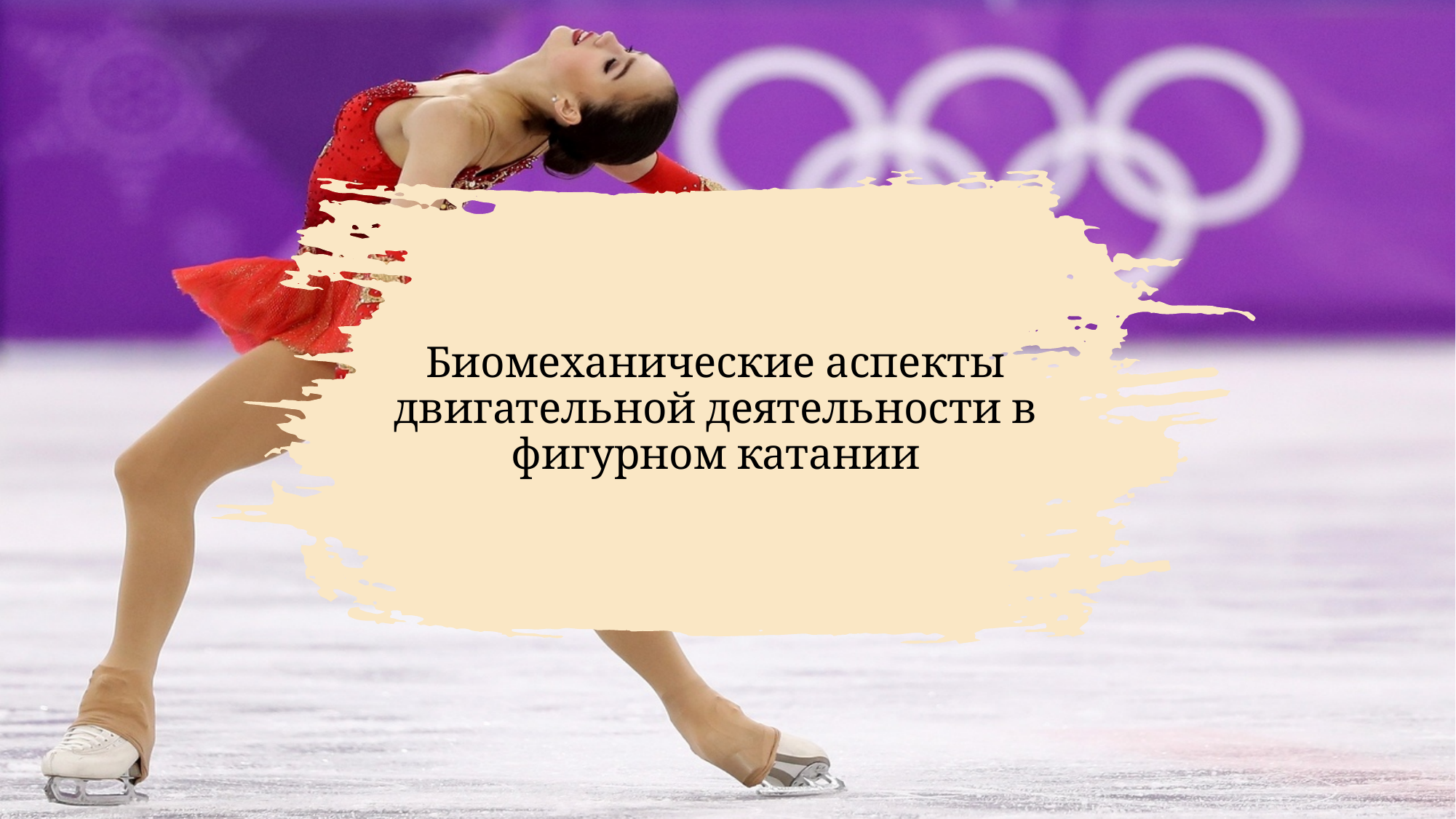

This is subtitle
# Биомеханические аспекты двигательной деятельности в фигурном катании